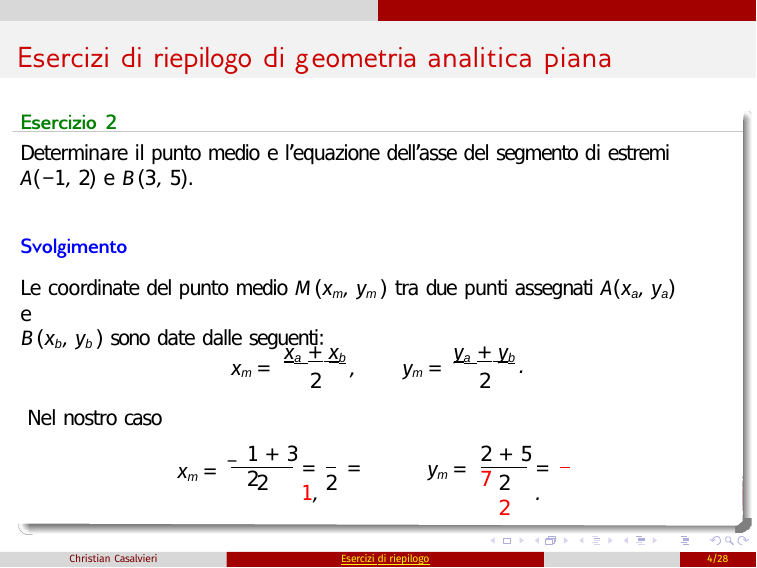

# Esercizi di riepilogo di geometria analitica piana
Esercizio 2
Determinare il punto medio e l’equazione dell’asse del segmento di estremi
A(−1, 2) e B(3, 5).

Svolgimento
Le coordinate del punto medio M(xm, ym ) tra due punti assegnati A(xa, ya) e
B(xb, yb ) sono date dalle seguenti:

xa  + xb
2
ya  + yb
2
xm  =
,	ym  =
.
Nel nostro caso
1 + 3	2
2 + 5	7
xm  = −
=	= 1,
ym  =
=	.

2
2
2	2

Christian Casalvieri
Esercizi di riepilogo
4/28